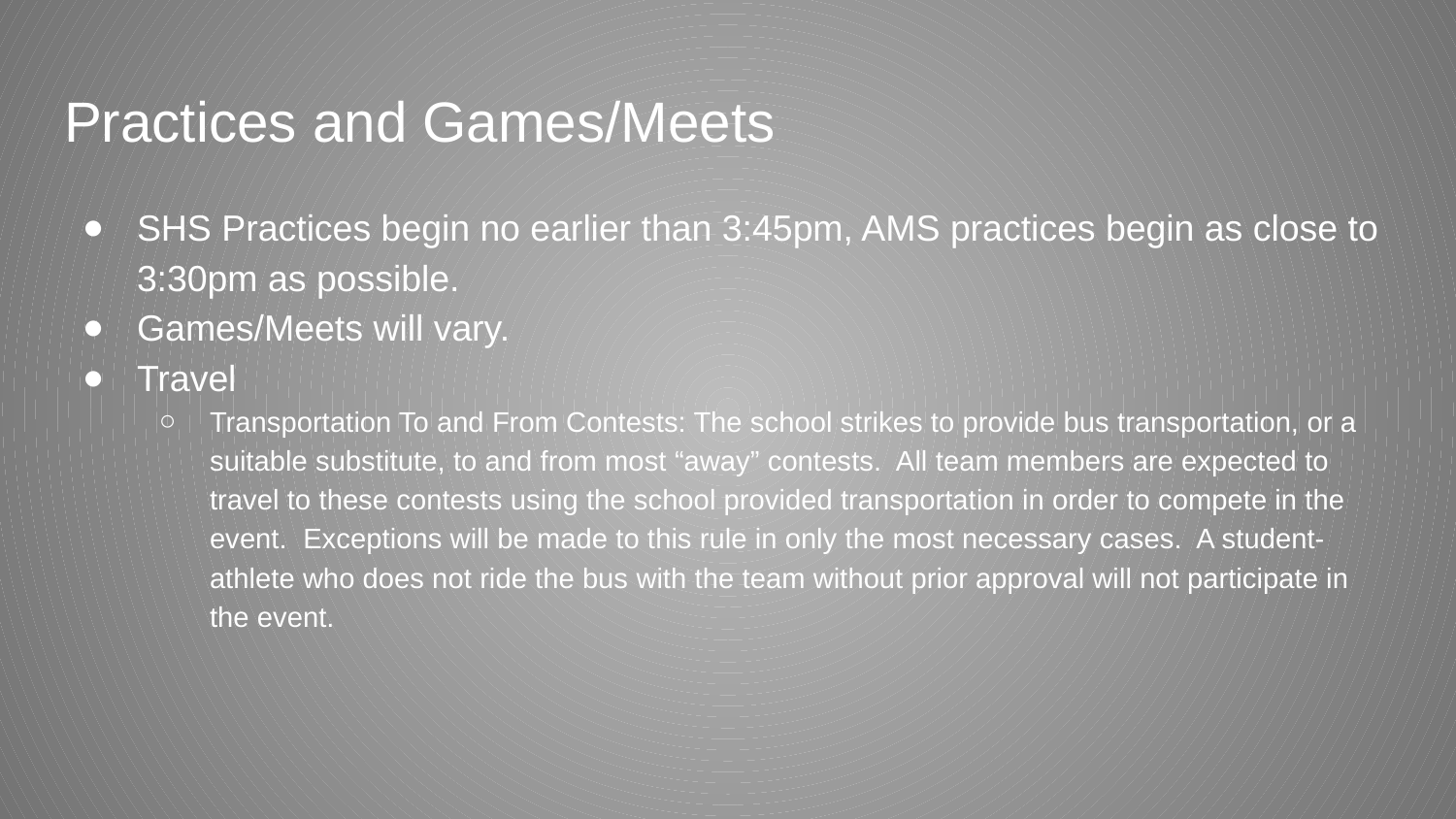

# Practices and Games/Meets
SHS Practices begin no earlier than 3:45pm, AMS practices begin as close to 3:30pm as possible.
Games/Meets will vary.
Travel
Transportation To and From Contests: The school strikes to provide bus transportation, or a suitable substitute, to and from most “away” contests.  All team members are expected to travel to these contests using the school provided transportation in order to compete in the event.  Exceptions will be made to this rule in only the most necessary cases.  A student-athlete who does not ride the bus with the team without prior approval will not participate in the event.